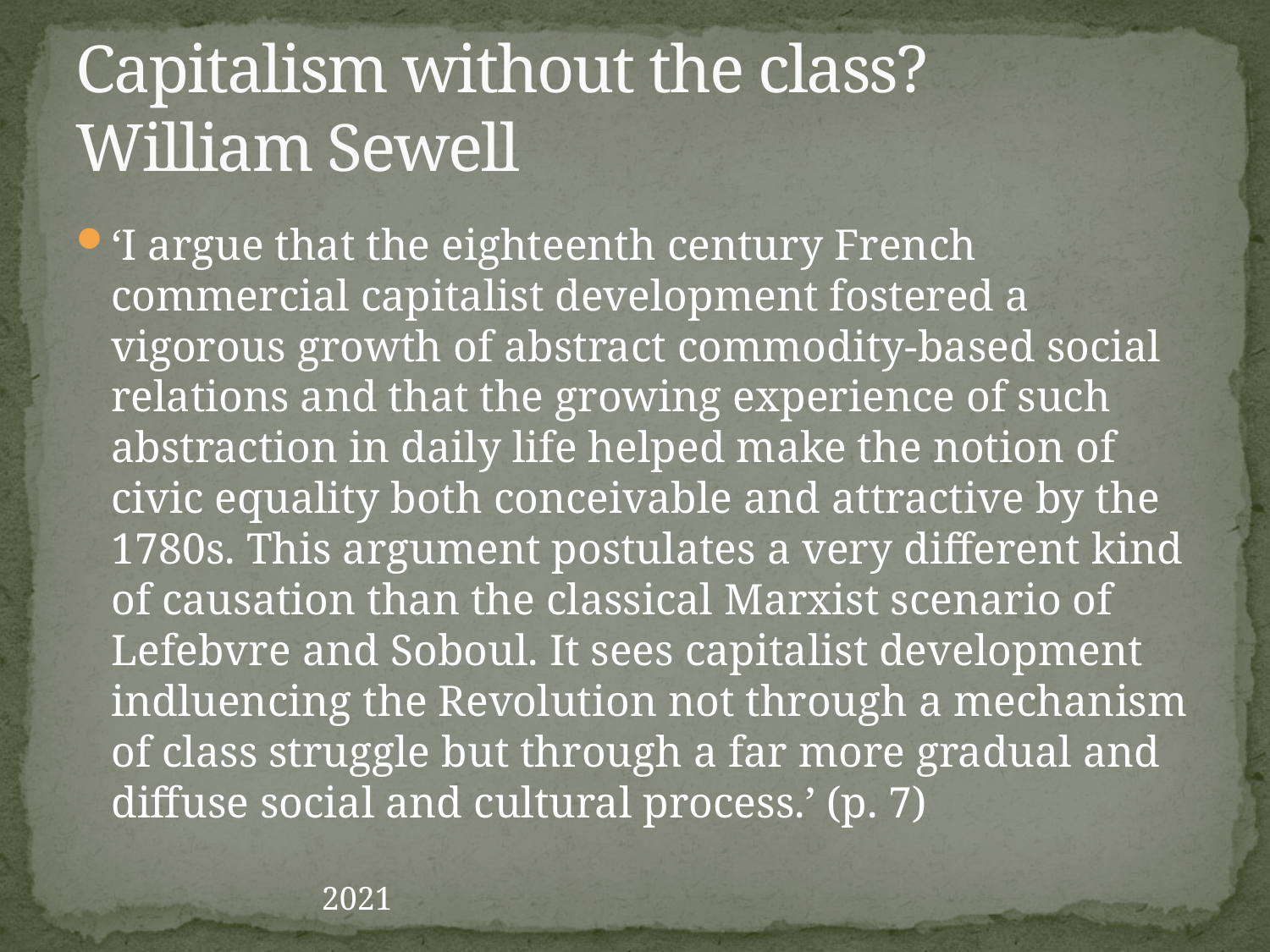

# Capitalism without the class? William Sewell
‘I argue that the eighteenth century French commercial capitalist development fostered a vigorous growth of abstract commodity-based social relations and that the growing experience of such abstraction in daily life helped make the notion of civic equality both conceivable and attractive by the 1780s. This argument postulates a very different kind of causation than the classical Marxist scenario of Lefebvre and Soboul. It sees capitalist development indluencing the Revolution not through a mechanism of class struggle but through a far more gradual and diffuse social and cultural process.’ (p. 7)
2021